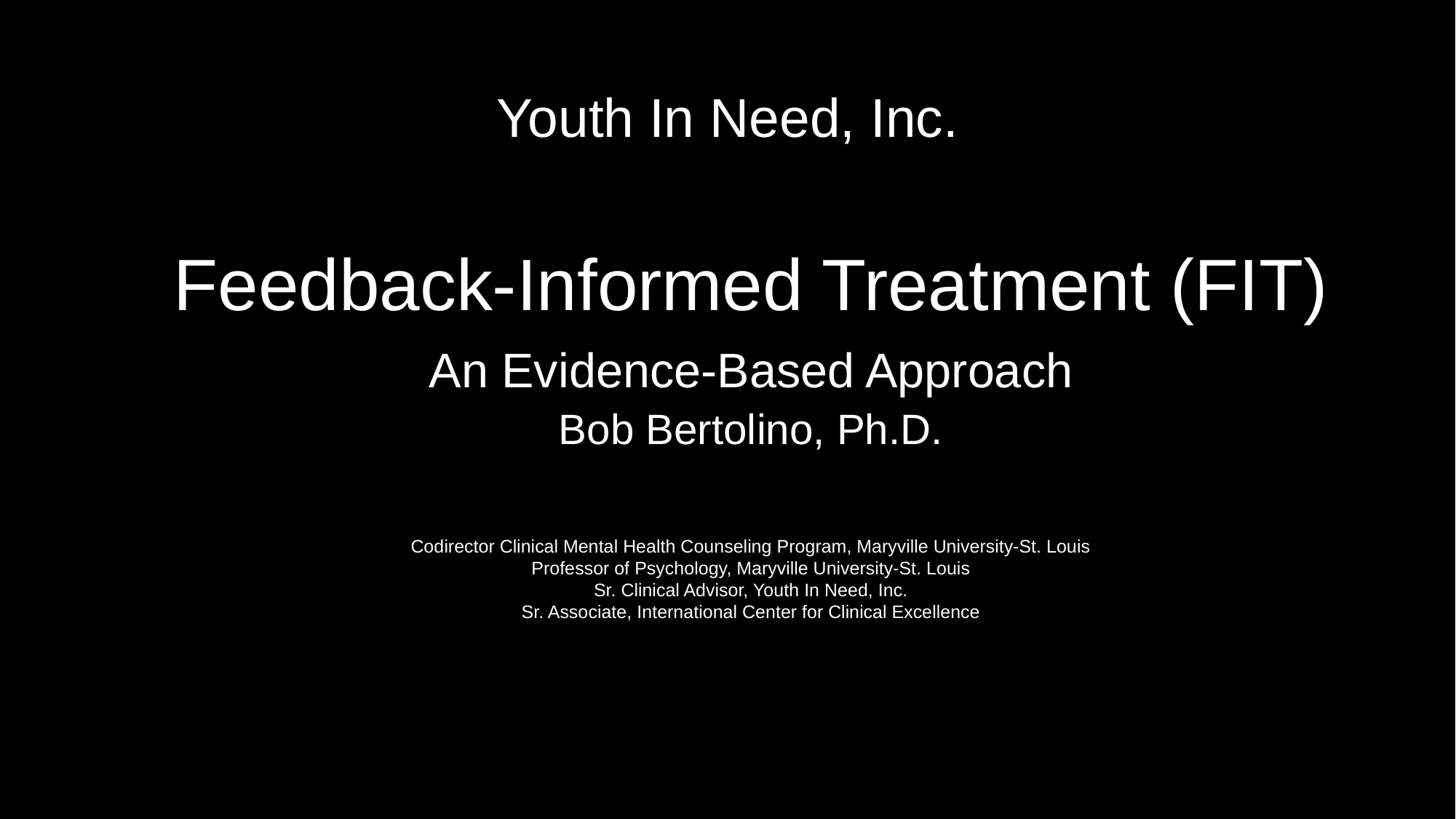

Youth In Need, Inc.
Feedback-Informed Treatment (FIT)

An Evidence-Based Approach
Bob Bertolino, Ph.D.

Codirector Clinical Mental Health Counseling Program, Maryville University-St. Louis
Professor of Psychology, Maryville University-St. Louis
Sr. Clinical Advisor, Youth In Need, Inc.
Sr. Associate, International Center for Clinical Excellence